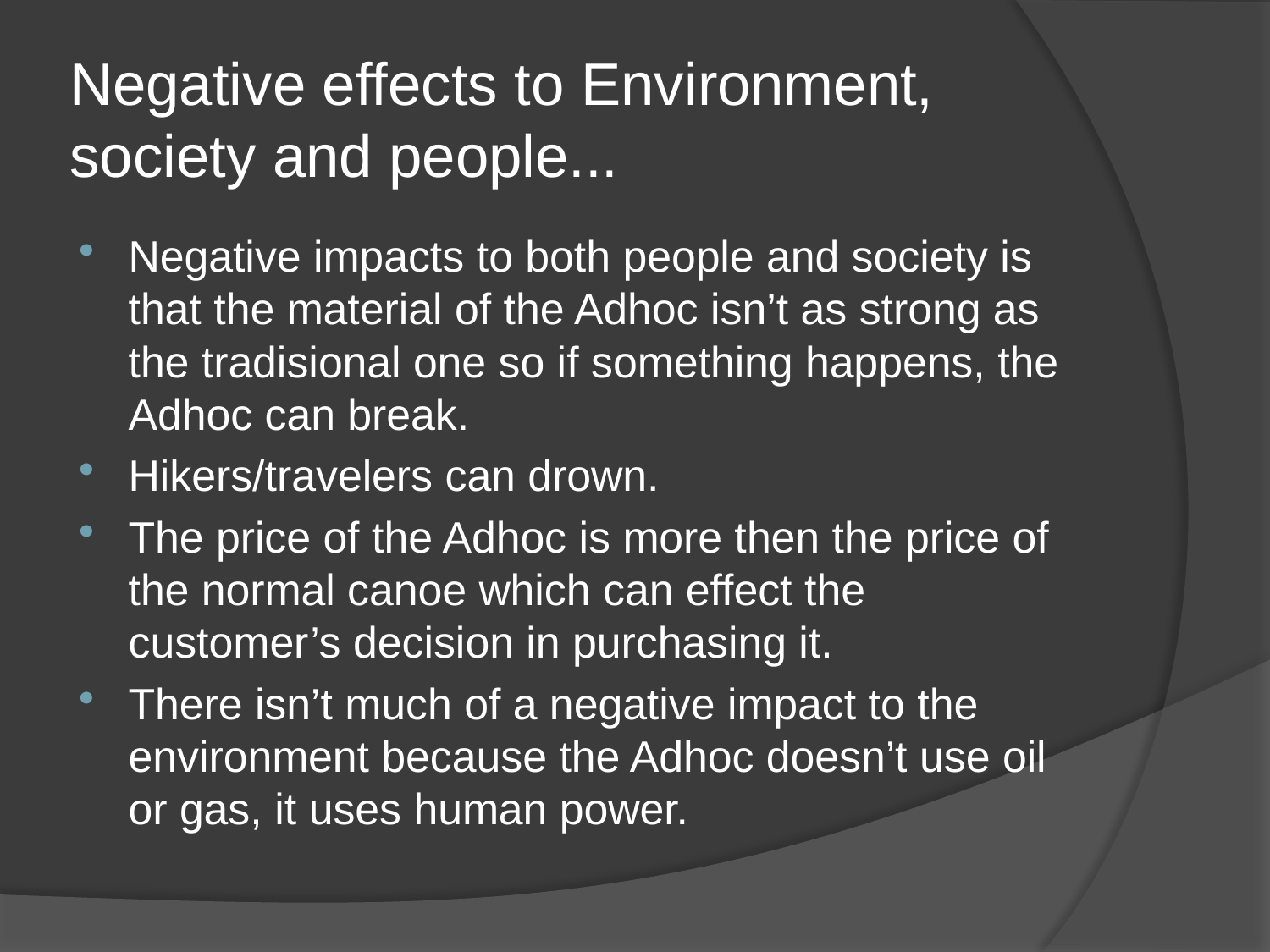

# Negative effects to Environment, society and people...
Negative impacts to both people and society is that the material of the Adhoc isn’t as strong as the tradisional one so if something happens, the Adhoc can break.
Hikers/travelers can drown.
The price of the Adhoc is more then the price of the normal canoe which can effect the customer’s decision in purchasing it.
There isn’t much of a negative impact to the environment because the Adhoc doesn’t use oil or gas, it uses human power.